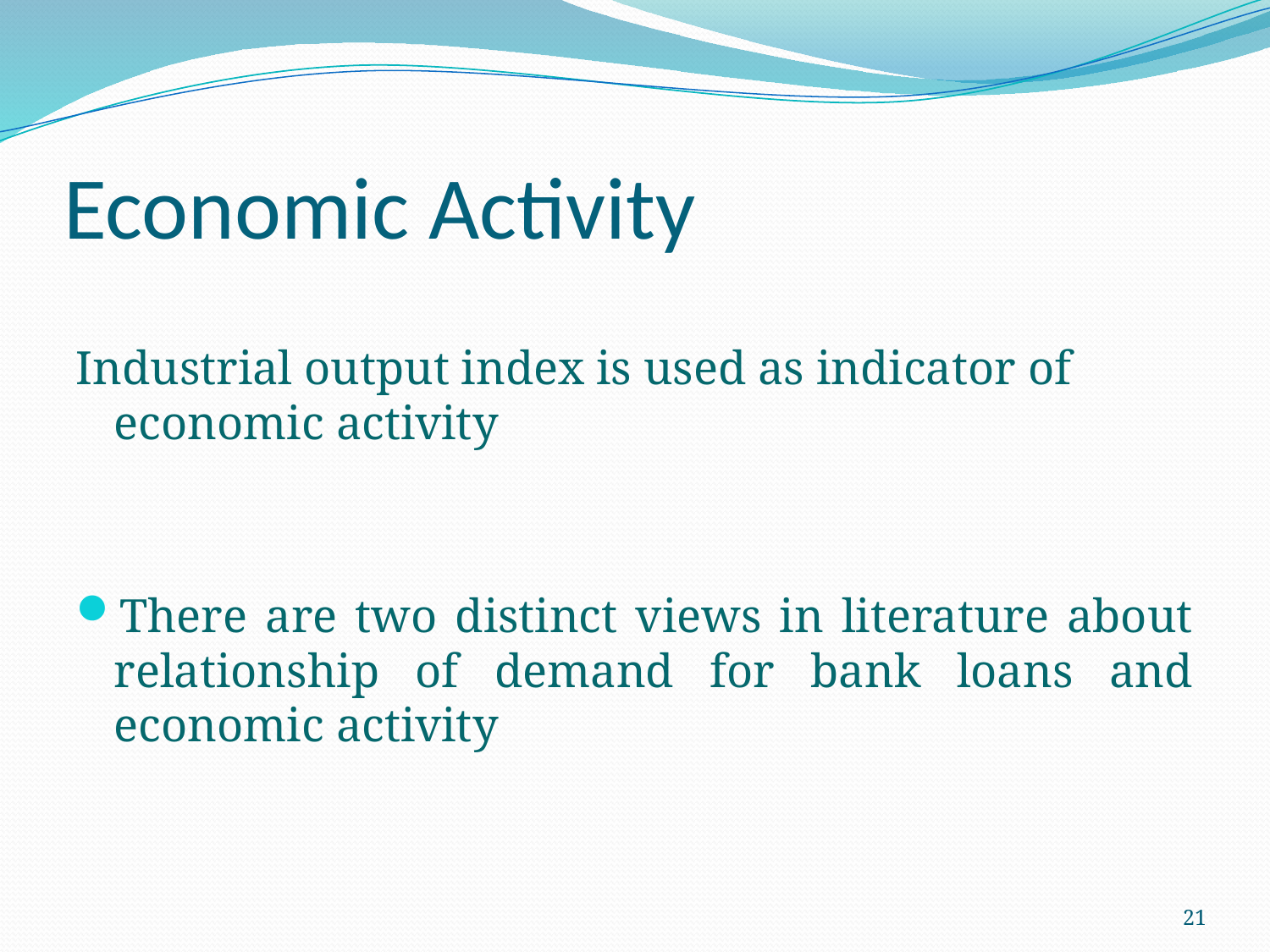

# Economic Activity

Industrial output index is used as indicator of economic activity

There are two distinct views in literature about relationship of demand for bank loans and economic activity
21